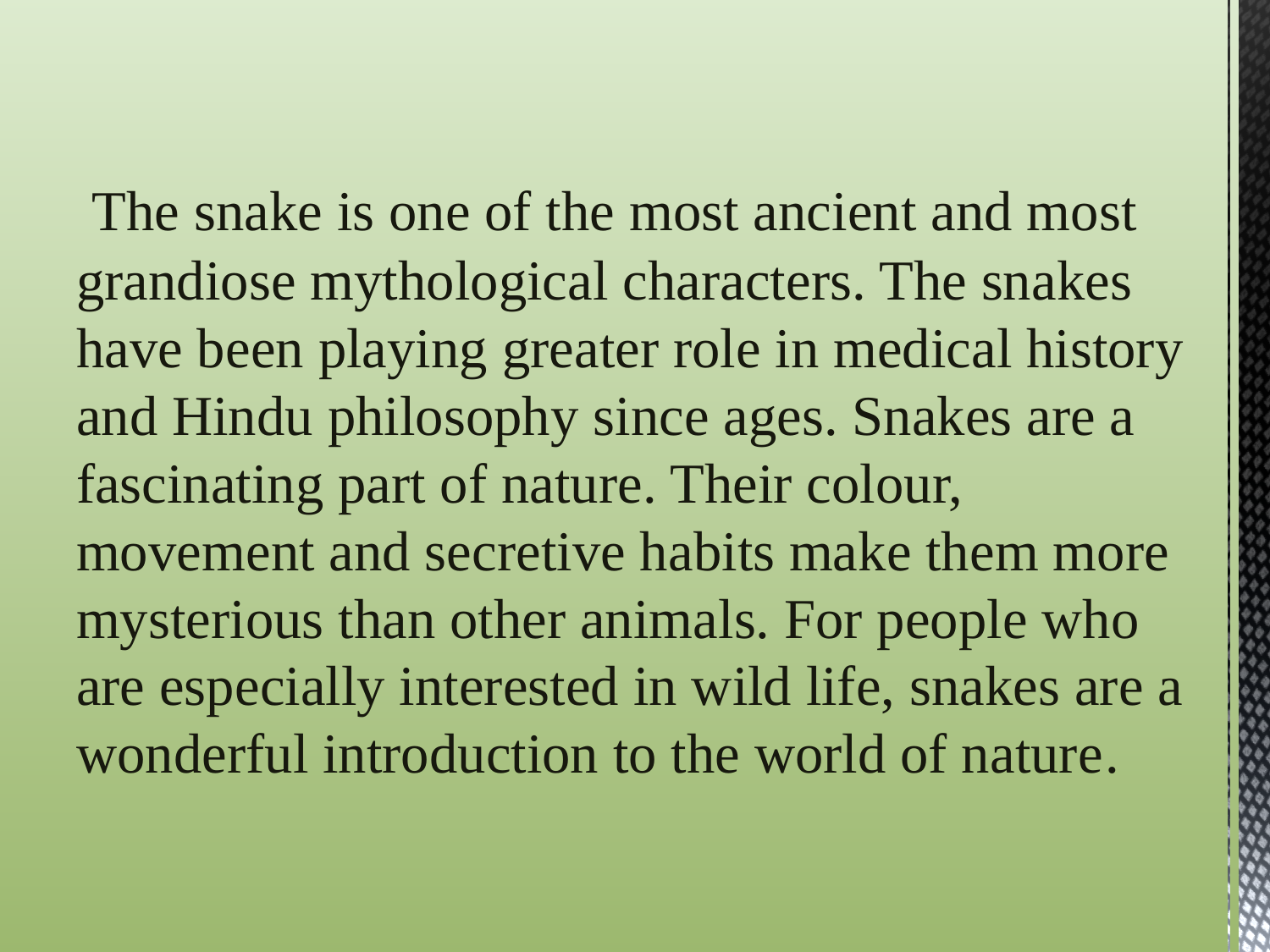

The snake is one of the most ancient and most grandiose mythological characters. The snakes have been playing greater role in medical history and Hindu philosophy since ages. Snakes are a fascinating part of nature. Their colour, movement and secretive habits make them more mysterious than other animals. For people who are especially interested in wild life, snakes are a wonderful introduction to the world of nature.